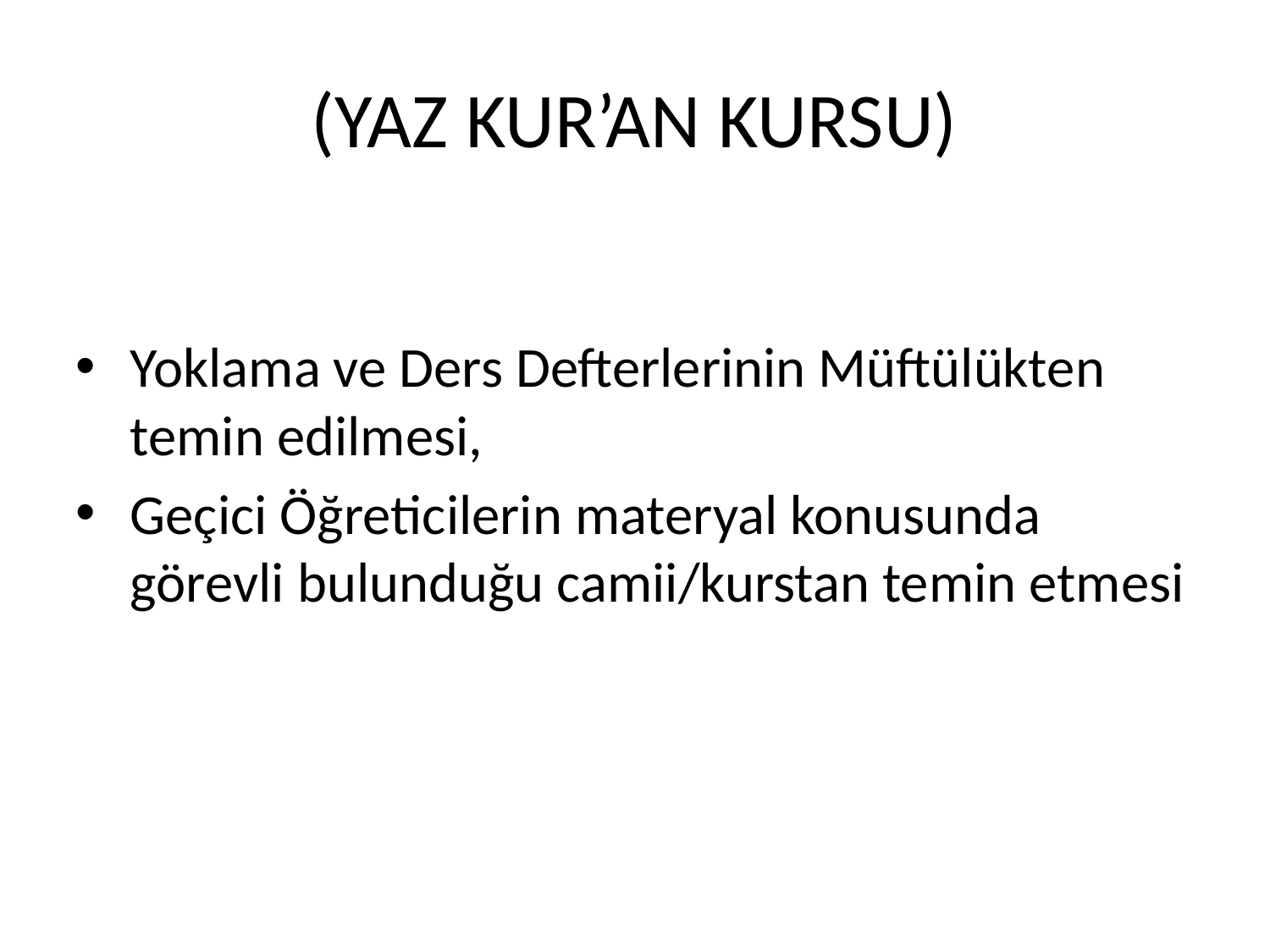

# (YAZ KUR’AN KURSU)
Yoklama ve Ders Defterlerinin Müftülükten temin edilmesi,
Geçici Öğreticilerin materyal konusunda görevli bulunduğu camii/kurstan temin etmesi